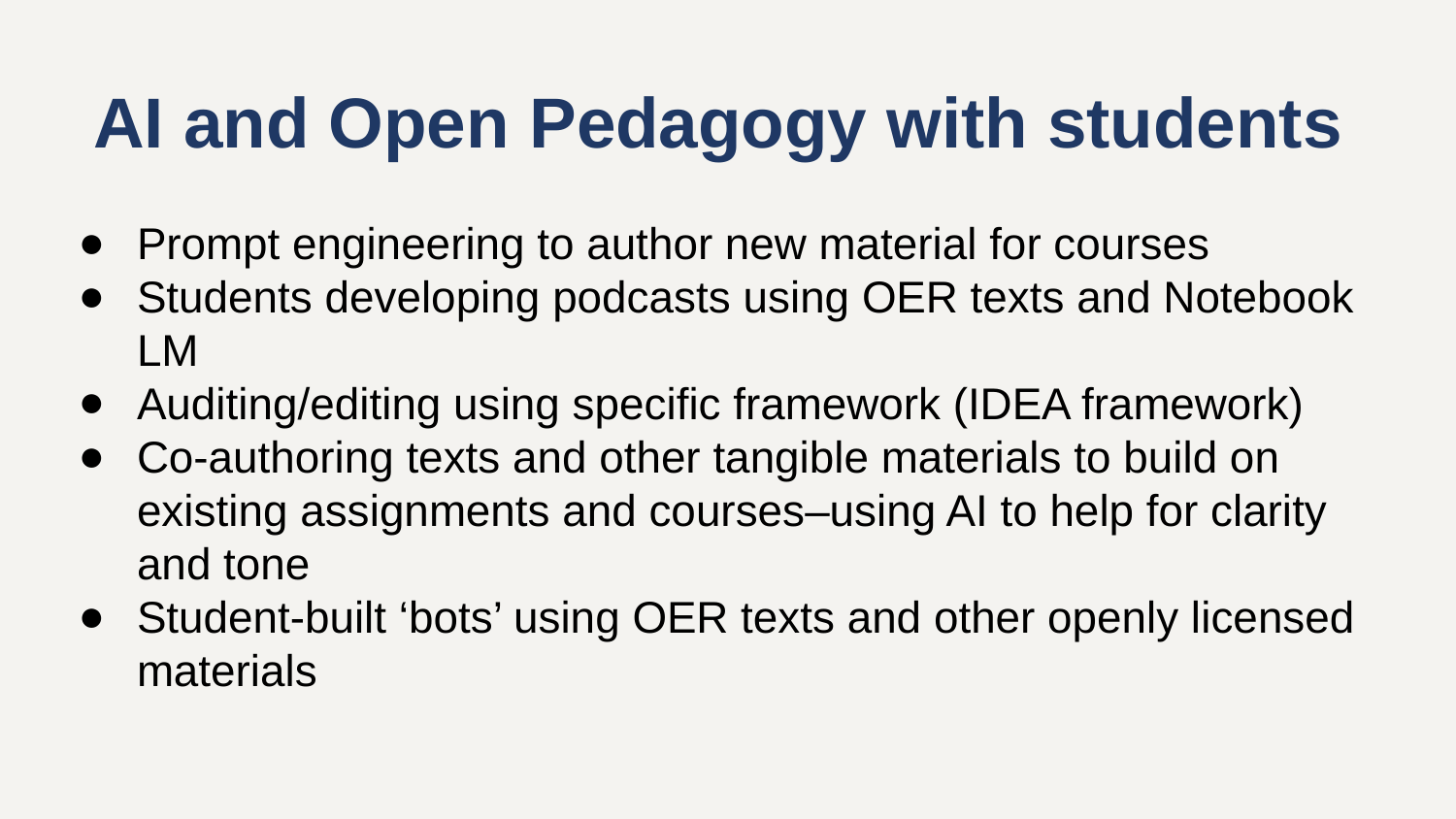

# AI and Open Pedagogy with students
Prompt engineering to author new material for courses
Students developing podcasts using OER texts and Notebook LM
Auditing/editing using specific framework (IDEA framework)
Co-authoring texts and other tangible materials to build on existing assignments and courses–using AI to help for clarity and tone
Student-built ‘bots’ using OER texts and other openly licensed materials